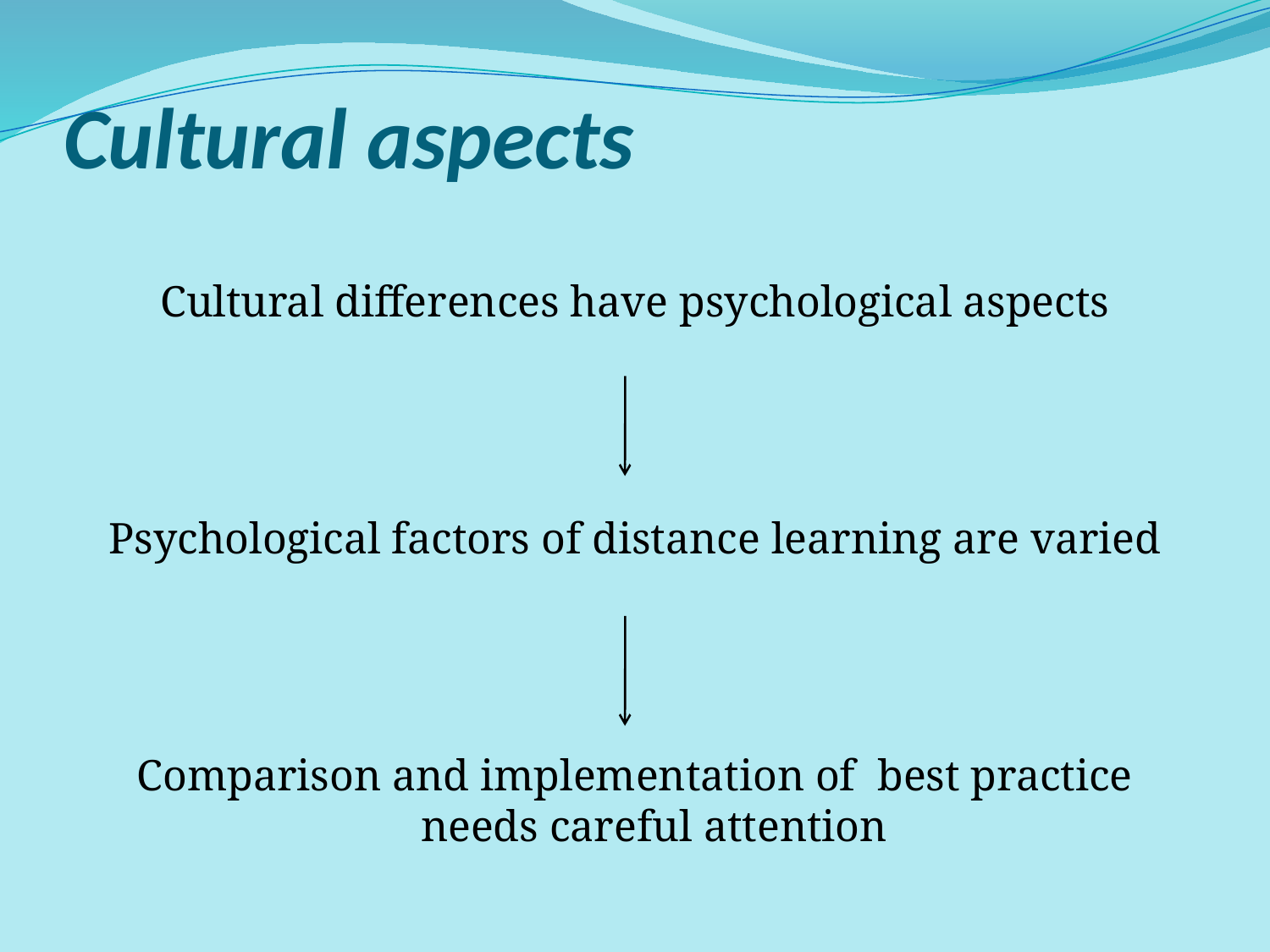

# Cultural aspects
Cultural differences have psychological aspects

Psychological factors of distance learning are varied

Comparison and implementation of  best practice needs careful attention